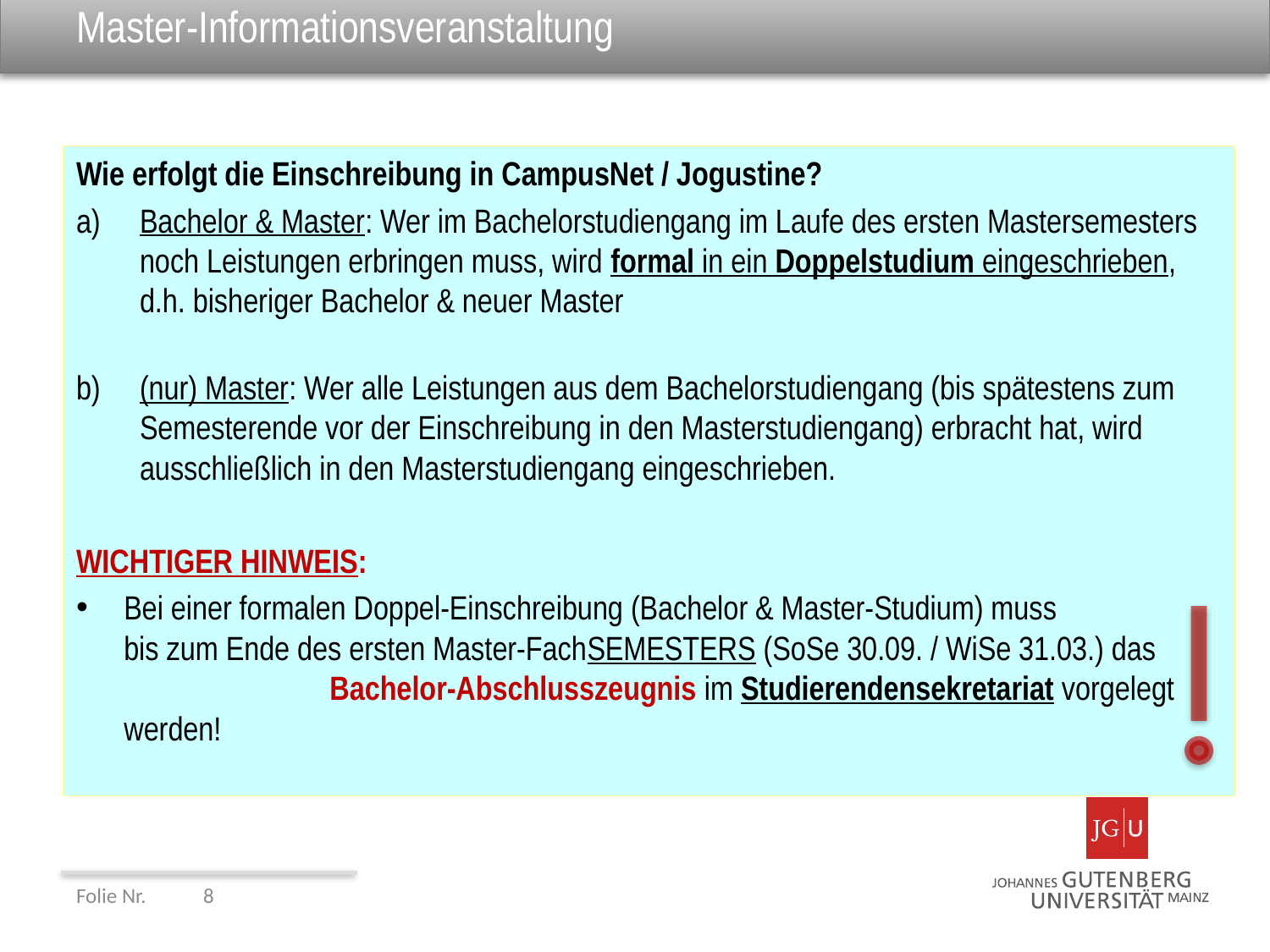

# Master-Informationsveranstaltung
Wie erfolgt die Einschreibung in CampusNet / Jogustine?
Bachelor & Master: Wer im Bachelorstudiengang im Laufe des ersten Mastersemesters noch Leistungen erbringen muss, wird formal in ein Doppelstudium eingeschrieben, d.h. bisheriger Bachelor & neuer Master
(nur) Master: Wer alle Leistungen aus dem Bachelorstudiengang (bis spätestens zum Semesterende vor der Einschreibung in den Masterstudiengang) erbracht hat, wird ausschließlich in den Masterstudiengang eingeschrieben.

WICHTIGER HINWEIS:
Bei einer formalen Doppel-Einschreibung (Bachelor & Master-Studium) muss
bis zum Ende des ersten Master-FachSEMESTERS (SoSe 30.09. / WiSe 31.03.) das                                    Bachelor-Abschlusszeugnis im Studierendensekretariat vorgelegt werden!

Folie Nr. 	8